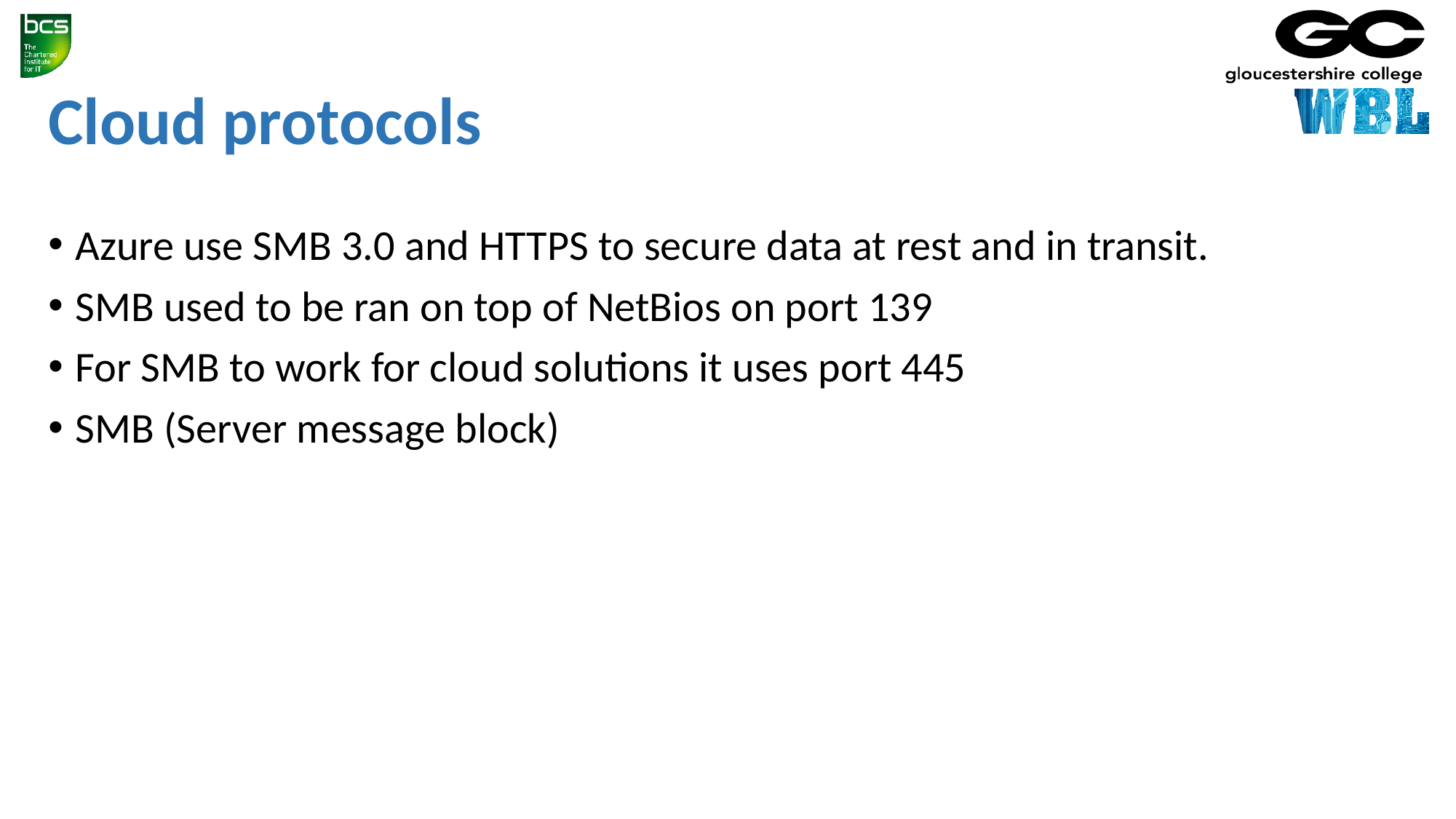

# Cloud protocols
Azure use SMB 3.0 and HTTPS to secure data at rest and in transit.
SMB used to be ran on top of NetBios on port 139
For SMB to work for cloud solutions it uses port 445
SMB (Server message block)